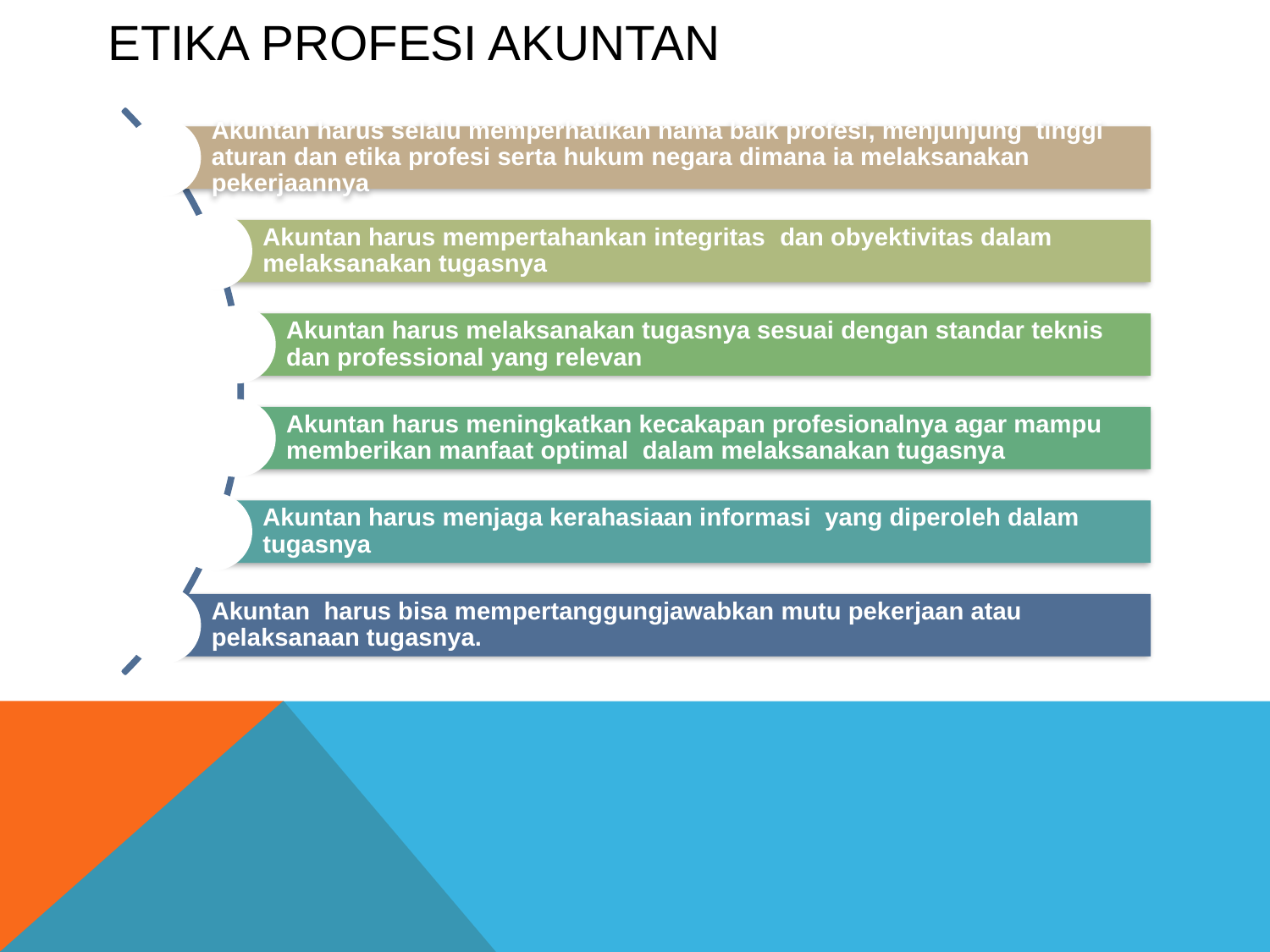

# Etika profesi akuntan
Akuntan harus selalu memperhatikan nama baik profesi, menjunjung  tinggi  aturan dan etika profesi serta hukum negara dimana ia melaksanakan pekerjaannya
Akuntan harus mempertahankan integritas  dan obyektivitas dalam melaksanakan tugasnya
Akuntan harus melaksanakan tugasnya sesuai dengan standar teknis dan professional yang relevan
Akuntan harus meningkatkan kecakapan profesionalnya agar mampu memberikan manfaat optimal  dalam melaksanakan tugasnya
Akuntan harus menjaga kerahasiaan informasi  yang diperoleh dalam tugasnya
Akuntan  harus bisa mempertanggungjawabkan mutu pekerjaan atau pelaksanaan tugasnya.